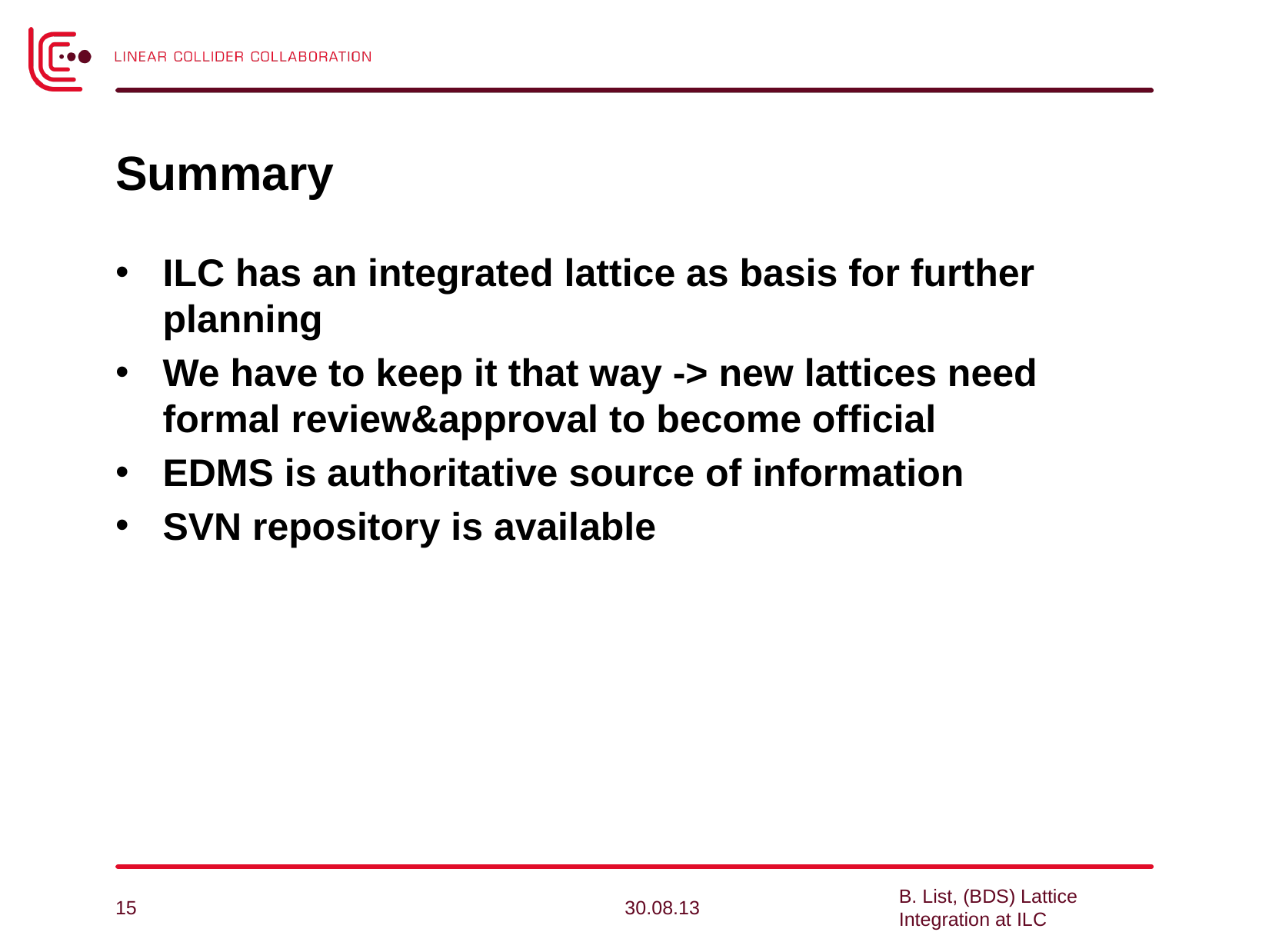

# Summary
ILC has an integrated lattice as basis for further planning
We have to keep it that way -> new lattices need formal review&approval to become official
EDMS is authoritative source of information
SVN repository is available
15
30.08.13
B. List, (BDS) Lattice Integration at ILC